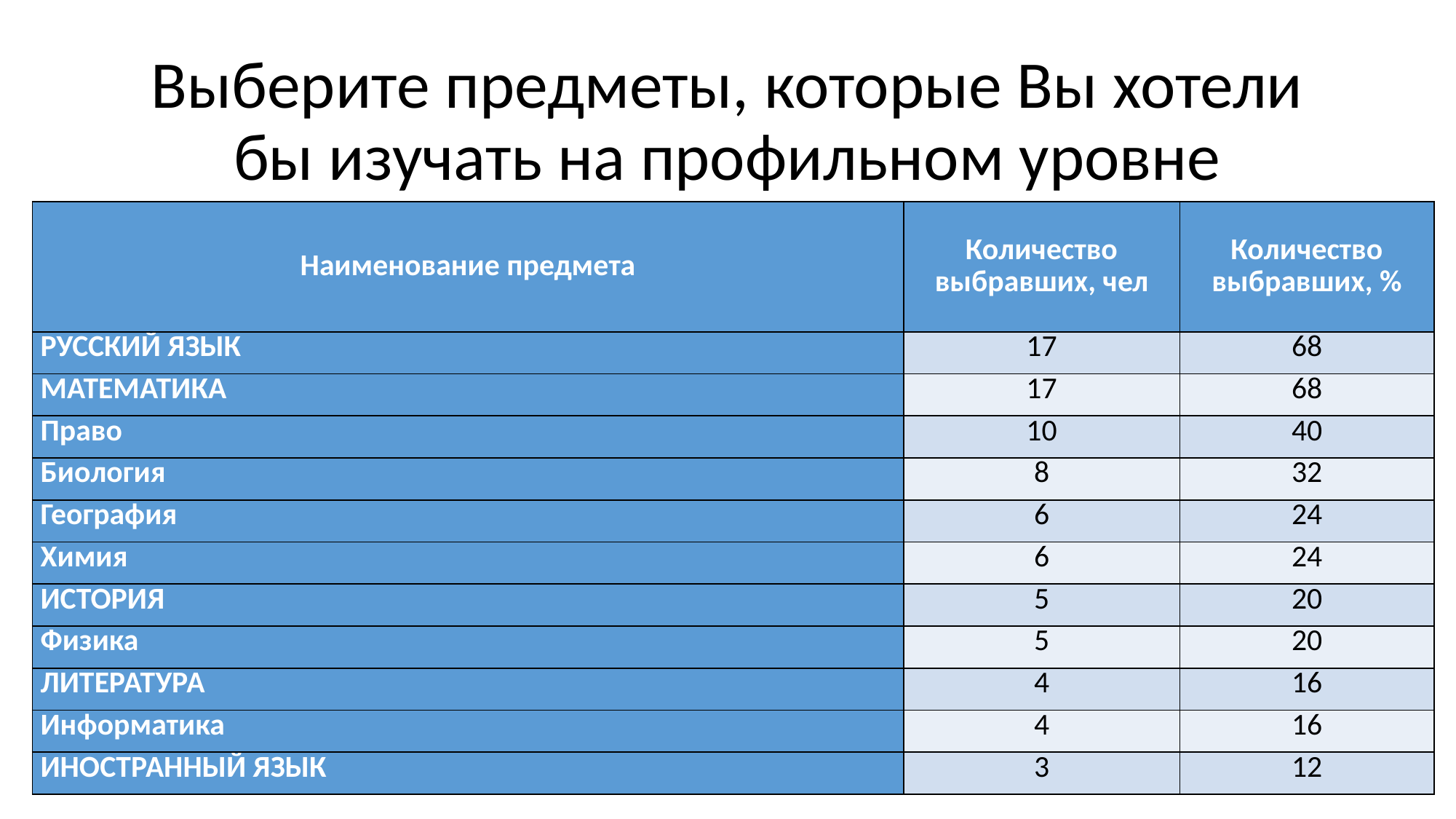

# Выберите предметы, которые Вы хотели бы изучать на профильном уровне
| Наименование предмета | Количество выбравших, чел | Количество выбравших, % |
| --- | --- | --- |
| РУССКИЙ ЯЗЫК | 17 | 68 |
| МАТЕМАТИКА | 17 | 68 |
| Право | 10 | 40 |
| Биология | 8 | 32 |
| География | 6 | 24 |
| Химия | 6 | 24 |
| ИСТОРИЯ | 5 | 20 |
| Физика | 5 | 20 |
| ЛИТЕРАТУРА | 4 | 16 |
| Информатика | 4 | 16 |
| ИНОСТРАННЫЙ ЯЗЫК | 3 | 12 |